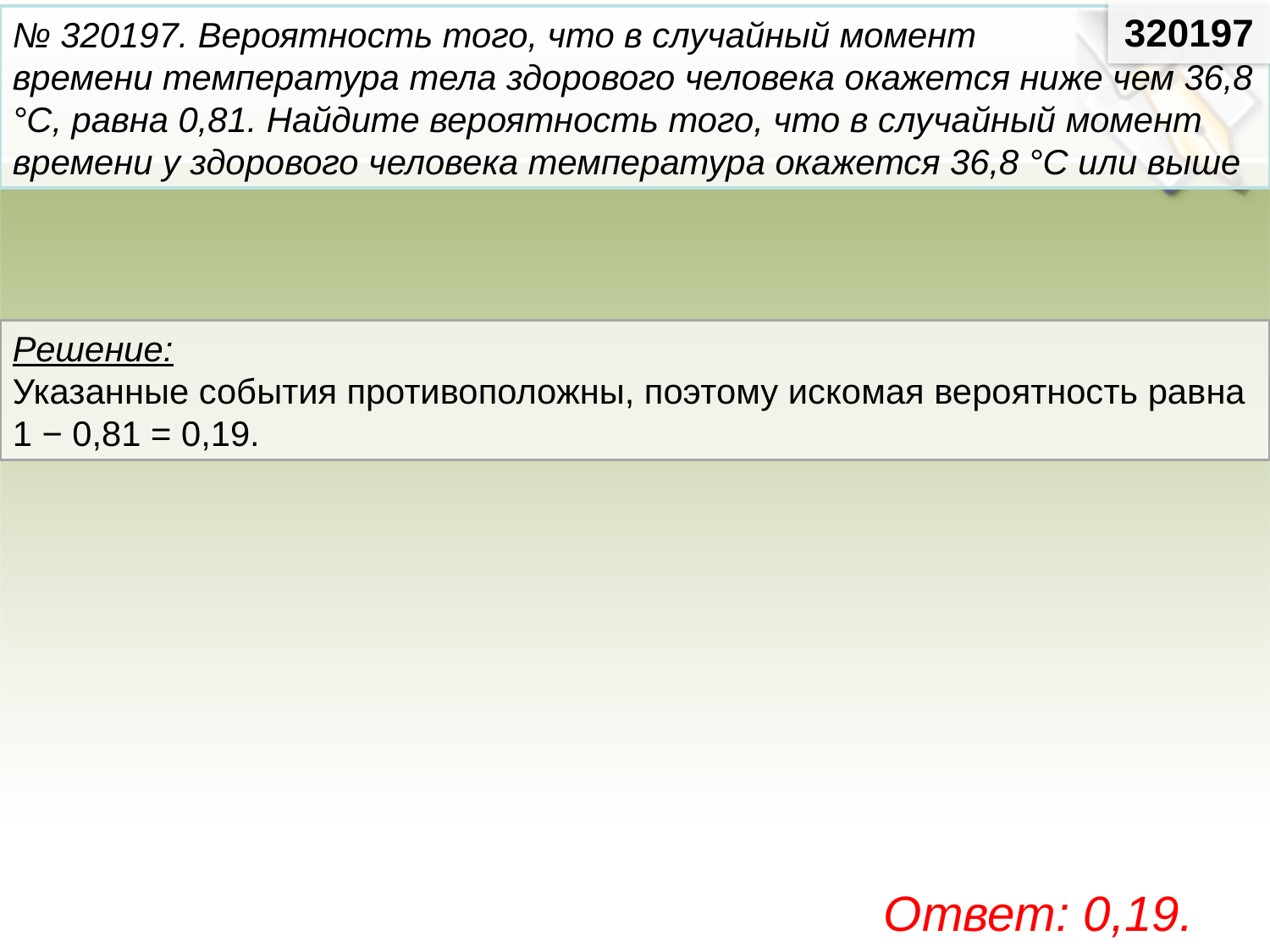

320197
№ 320197. Ве­ро­ят­ность того, что в слу­чай­ный мо­мент
вре­ме­ни тем­пе­ра­ту­ра тела здо­ро­во­го че­ло­ве­ка ока­жет­ся ниже чем 36,8 °С, равна 0,81. Най­ди­те ве­ро­ят­ность того, что в слу­чай­ный мо­мент вре­ме­ни у здо­ро­во­го че­ло­ве­ка тем­пе­ра­ту­ра ока­жет­ся 36,8 °С или выше
Решение:
Ука­зан­ные со­бы­тия про­ти­во­по­лож­ны, по­это­му ис­ко­мая ве­ро­ят­ность равна 1 − 0,81 = 0,19.
Ответ: 0,19.